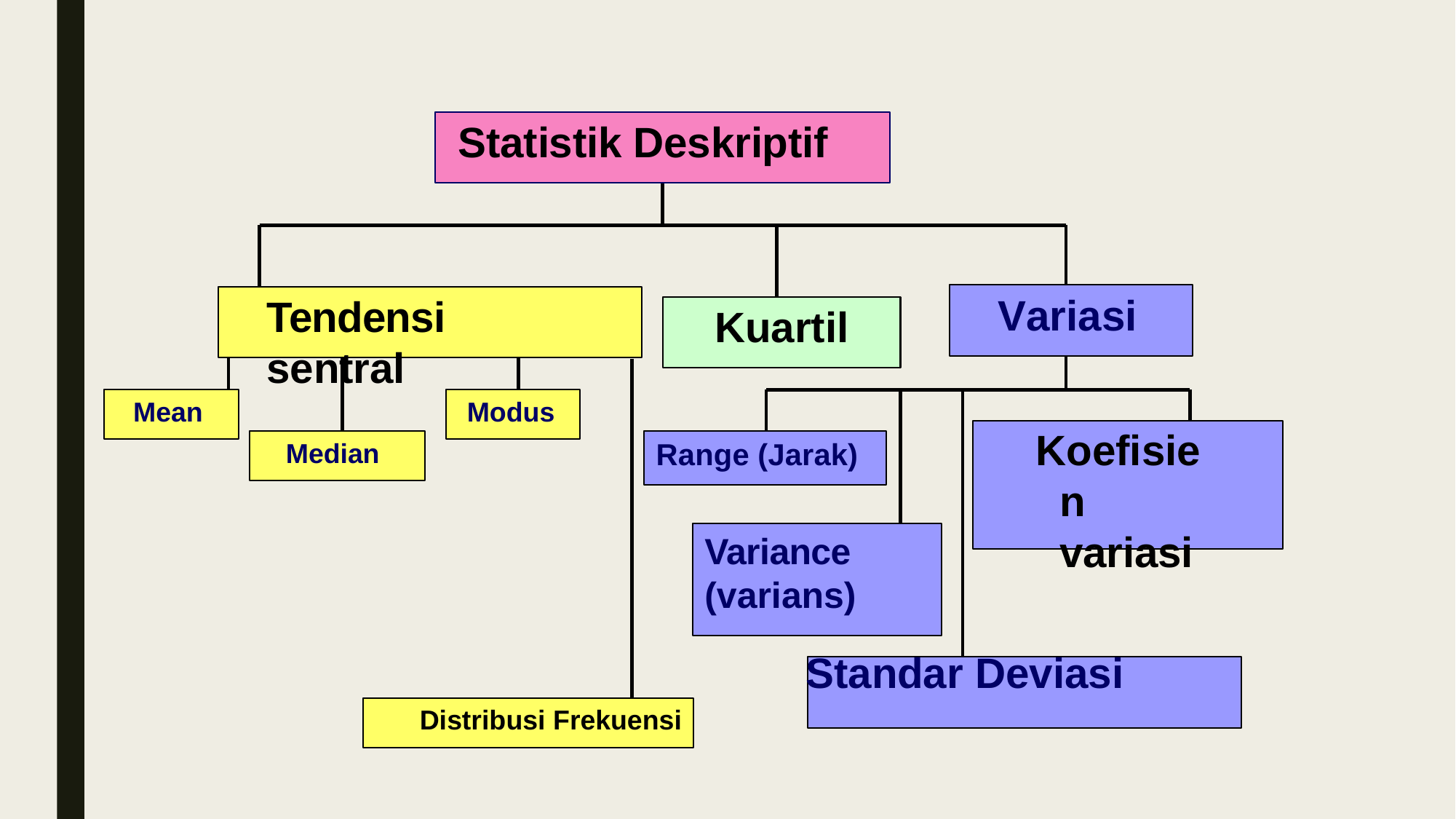

Statistik Deskriptif

Variasi
Tendensi sentral

Kuartil

Mean
Modus

Koefisien  variasi

Range (Jarak)
Median
Variance
(varians)
Standar Deviasi

Distribusi Frekuensi